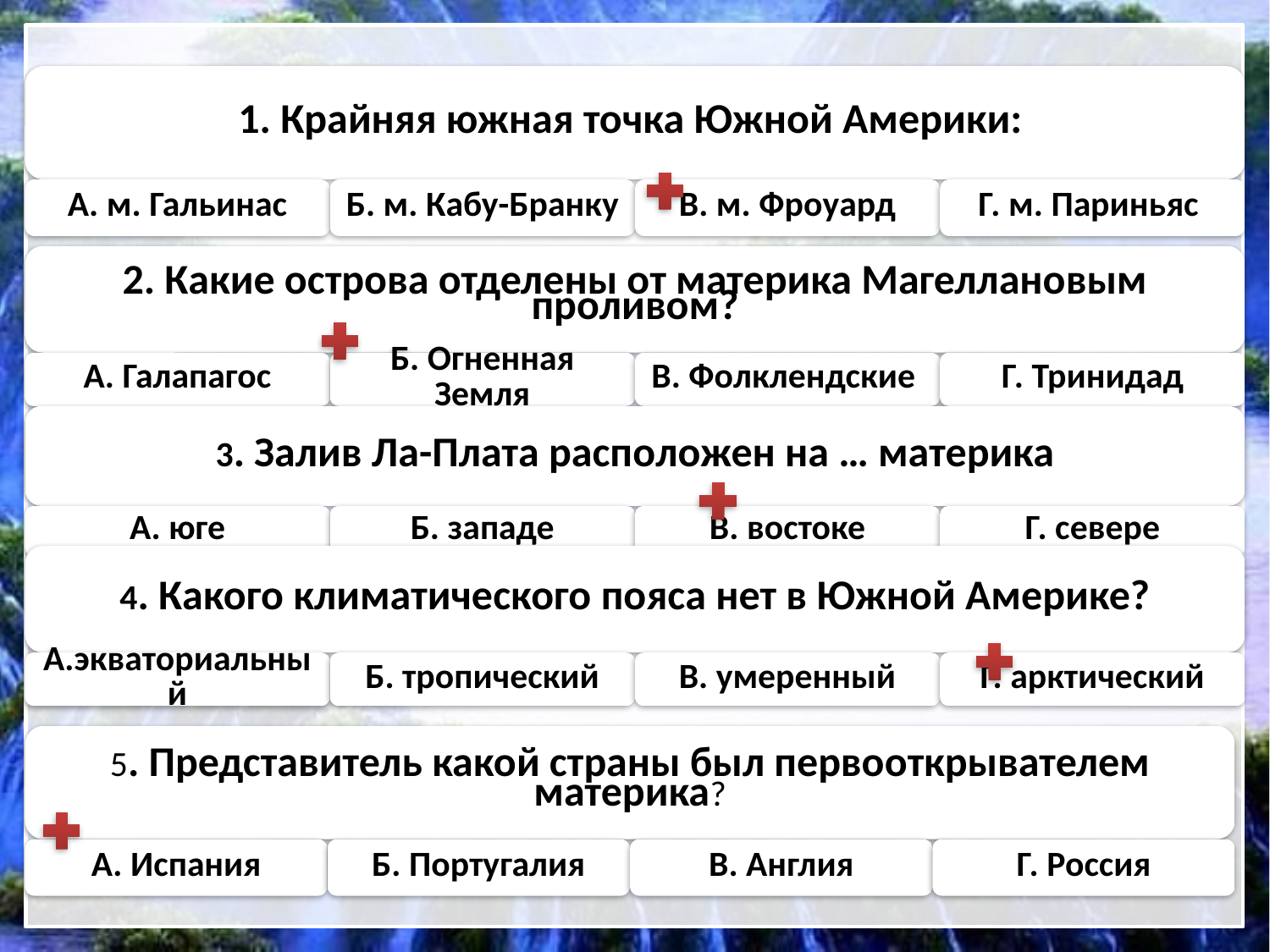

# Тест
1. Крайняя южная точка Южной Америки:
А. м. Гальинас
Б. м. Кабу-Бранку
В. м. Фроуард
Г. м. Париньяс

2. Какие острова отделены от материка Магеллановым проливом?
Г. Тринидад
В. Фолклендские
Б. Огненная Земля
А. Галапагос

3. Залив Ла-Плата расположен на … материка
Г. севере
В. востоке
Б. западе
А. юге

4. Какого климатического пояса нет в Южной Америке?
Г. арктический
В. умеренный
Б. тропический
А.экваториальный

5. Представитель какой страны был первооткрывателем материка?
Г. Россия
В. Англия
Б. Португалия
А. Испания